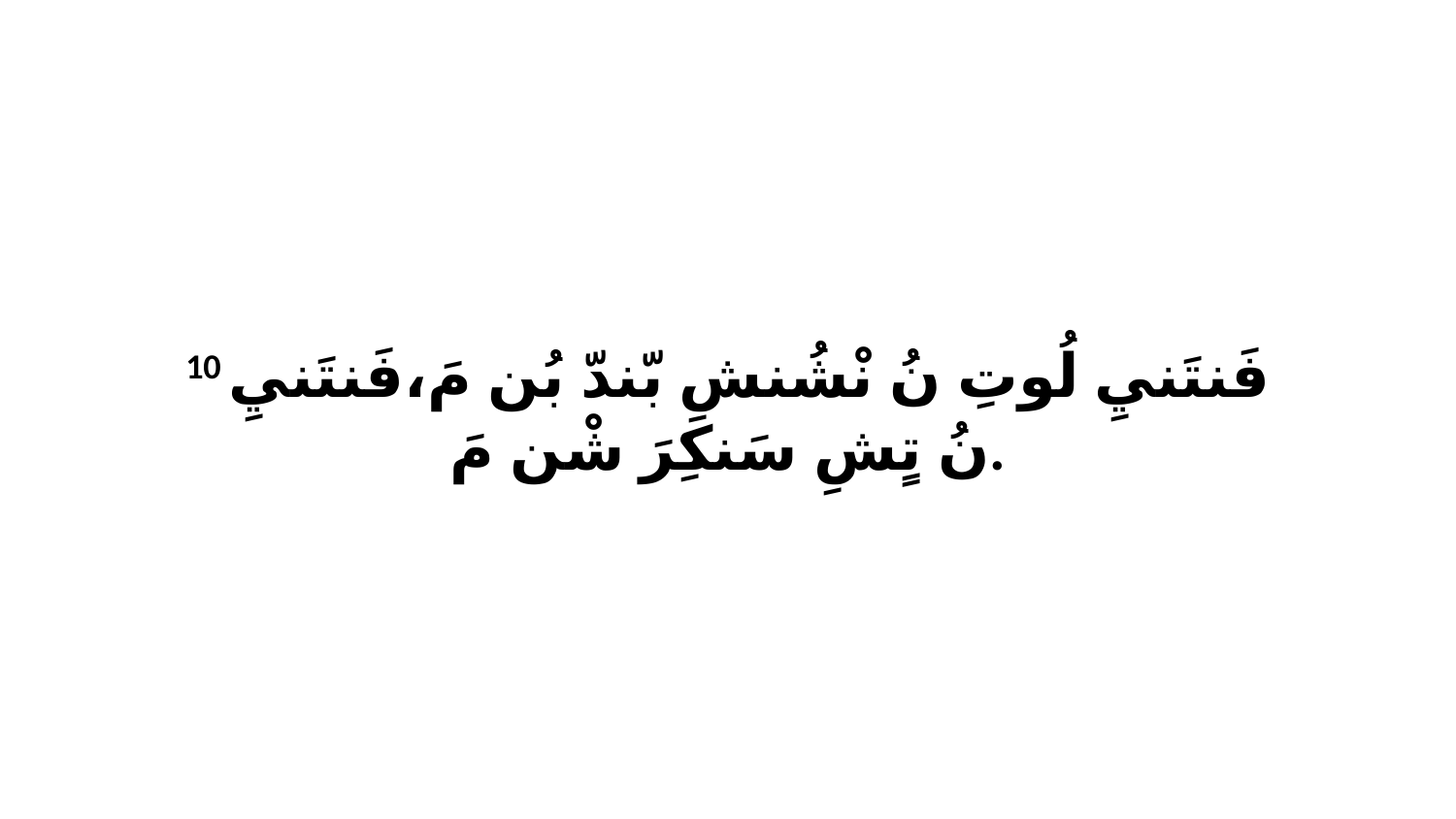

10 فَنتَنيِ لُوتِ نُ نْشُنشِ بّندّ بُن مَ،فَنتَنيِ نُ تٍشِ سَنكِرَ شْن مَ.